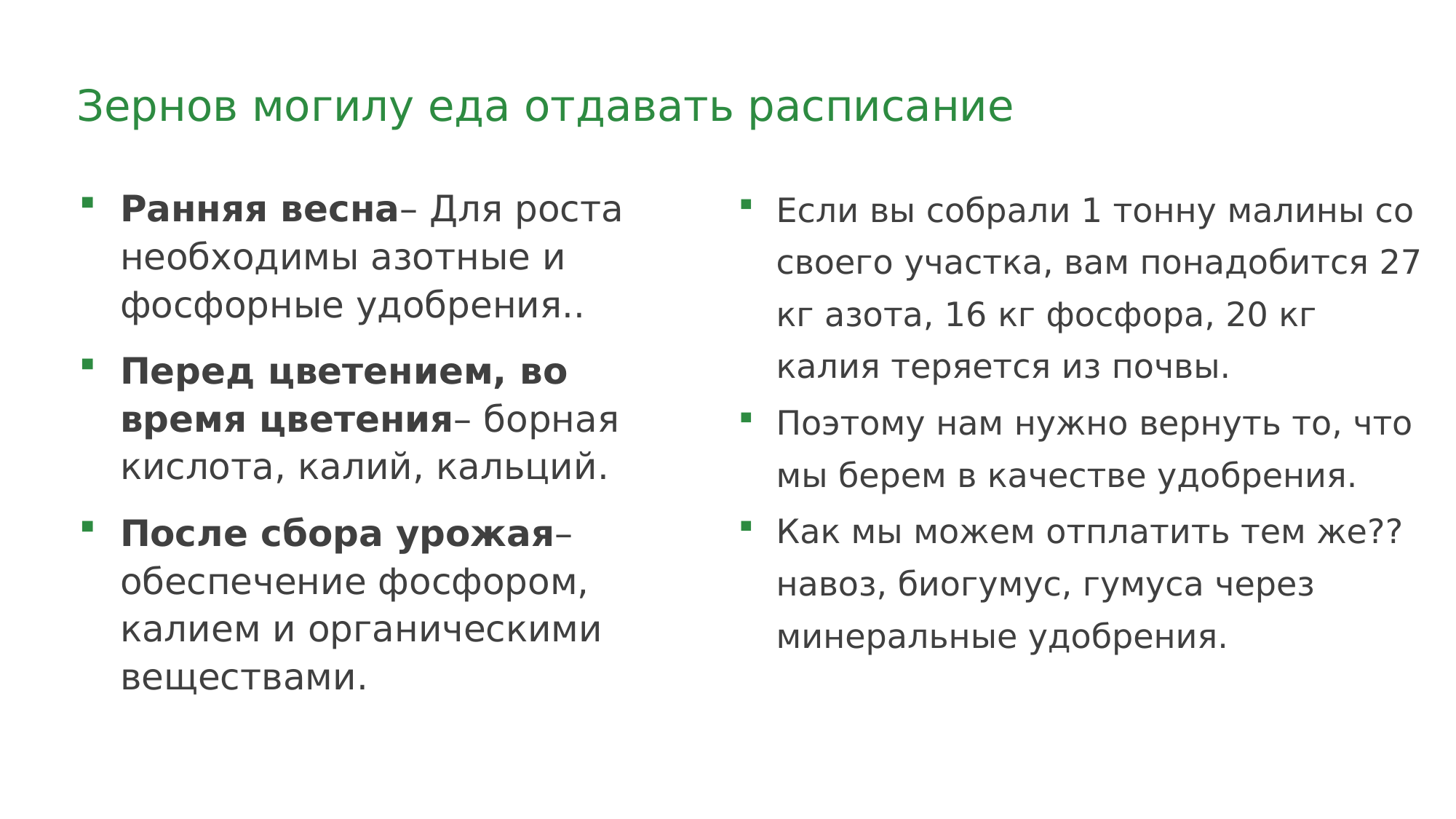

# Зернов могилу еда отдавать расписание
Если вы собрали 1 тонну малины со своего участка, вам понадобится 27 кг азота, 16 кг фосфора, 20 кг калия теряется из почвы.
Поэтому нам нужно вернуть то, что мы берем в качестве удобрения.
Как мы можем отплатить тем же?? навоз, биогумус, гумуса через минеральные удобрения.

Ранняя весна– Для роста необходимы азотные и фосфорные удобрения..
Перед цветением, во время цветения– борная кислота, калий, кальций.
После сбора урожая– обеспечение фосфором, калием и органическими веществами.